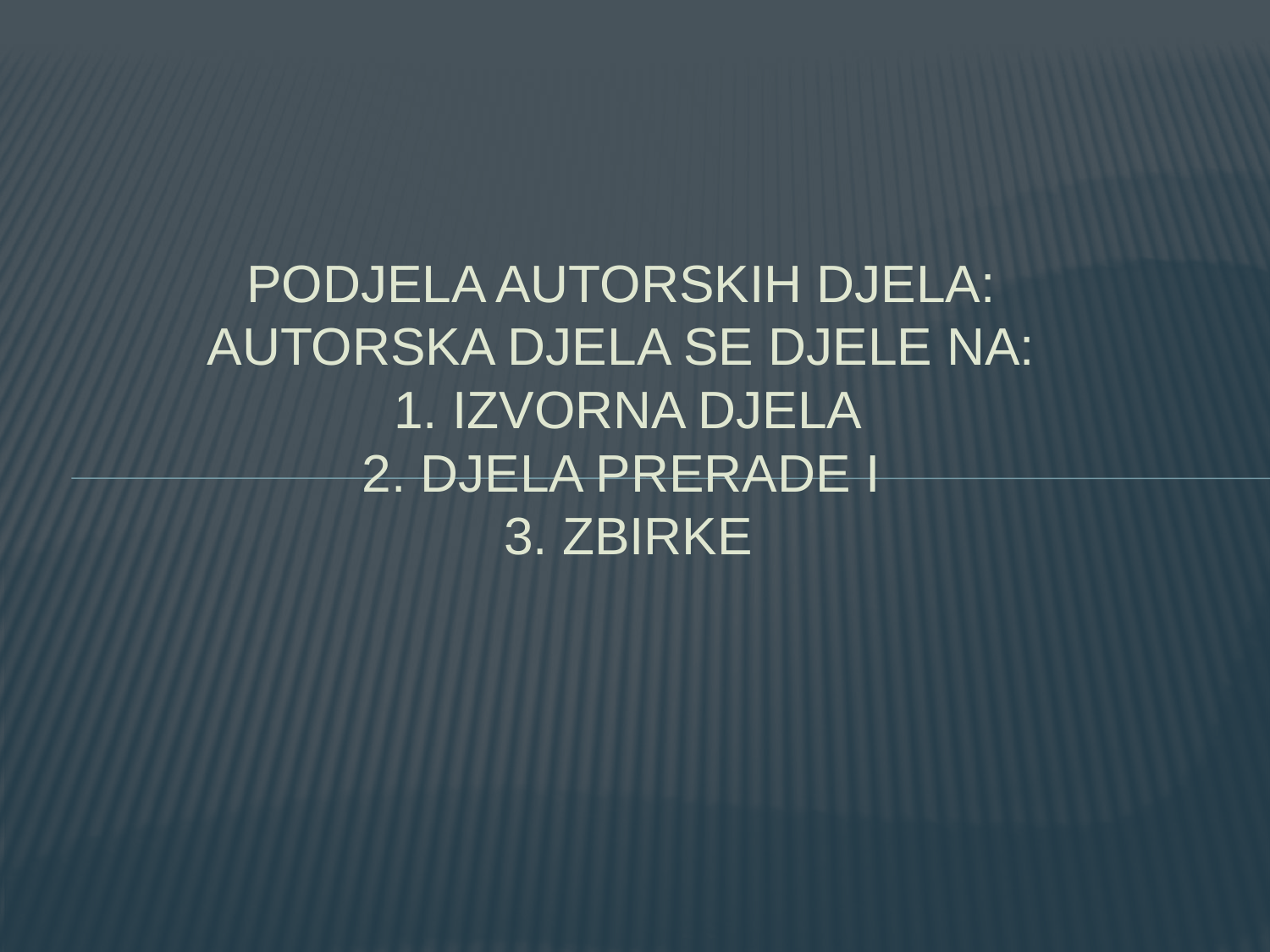

# Podjela autorskih djela: Autorska djela se djele na: 1. Izvorna djela 2. Djela prerade i 3. Zbirke